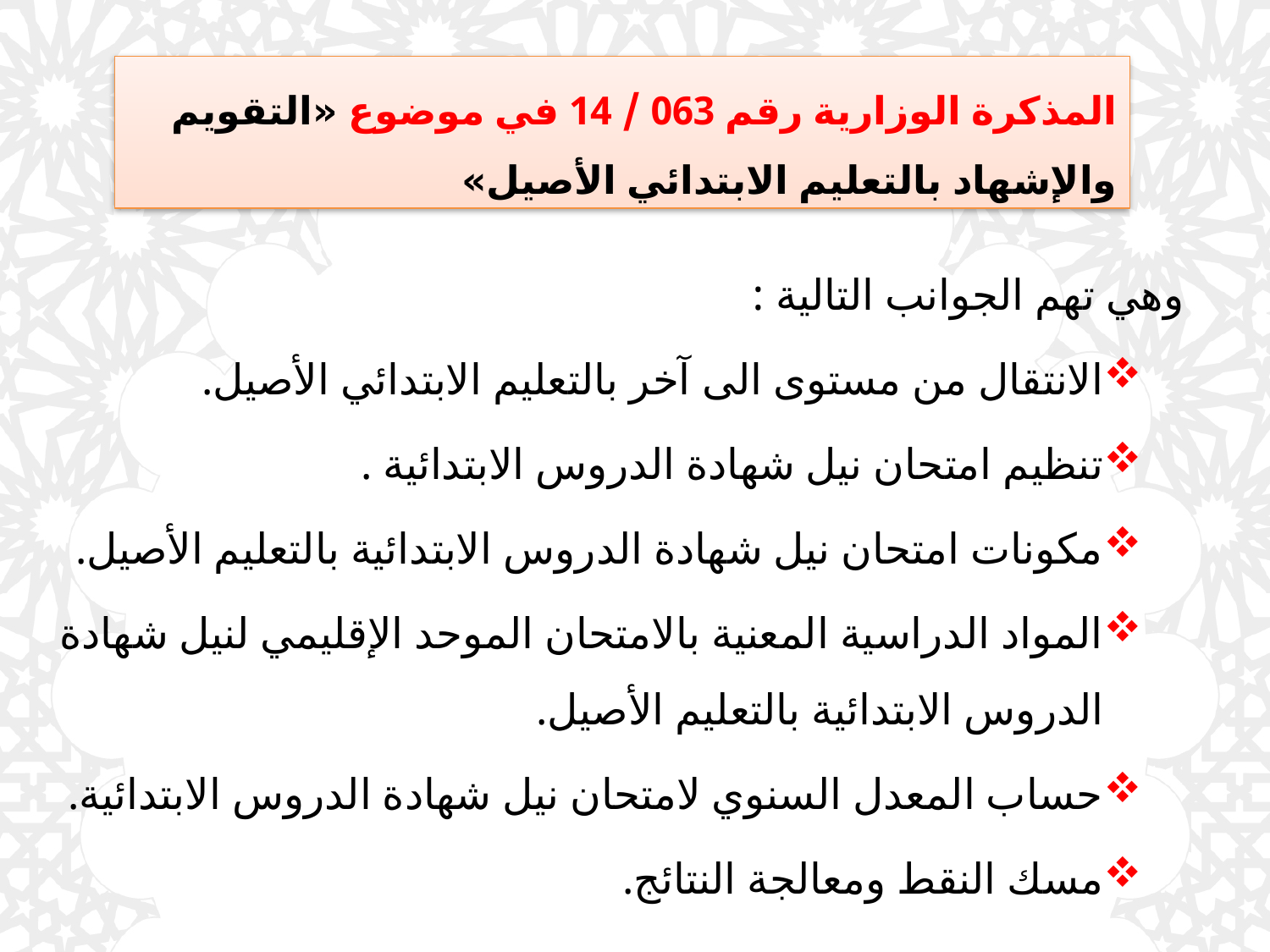

المذكرة الوزارية رقم 063 / 14 في موضوع «التقويم والإشهاد بالتعليم الابتدائي الأصيل»
   وهي تهم الجوانب التالية :
الانتقال من مستوى الى آخر بالتعليم الابتدائي الأصيل.
تنظيم امتحان نيل شهادة الدروس الابتدائية .
مكونات امتحان نيل شهادة الدروس الابتدائية بالتعليم الأصيل.
المواد الدراسية المعنية بالامتحان الموحد الإقليمي لنيل شهادة الدروس الابتدائية بالتعليم الأصيل.
حساب المعدل السنوي لامتحان نيل شهادة الدروس الابتدائية.
مسك النقط ومعالجة النتائج.